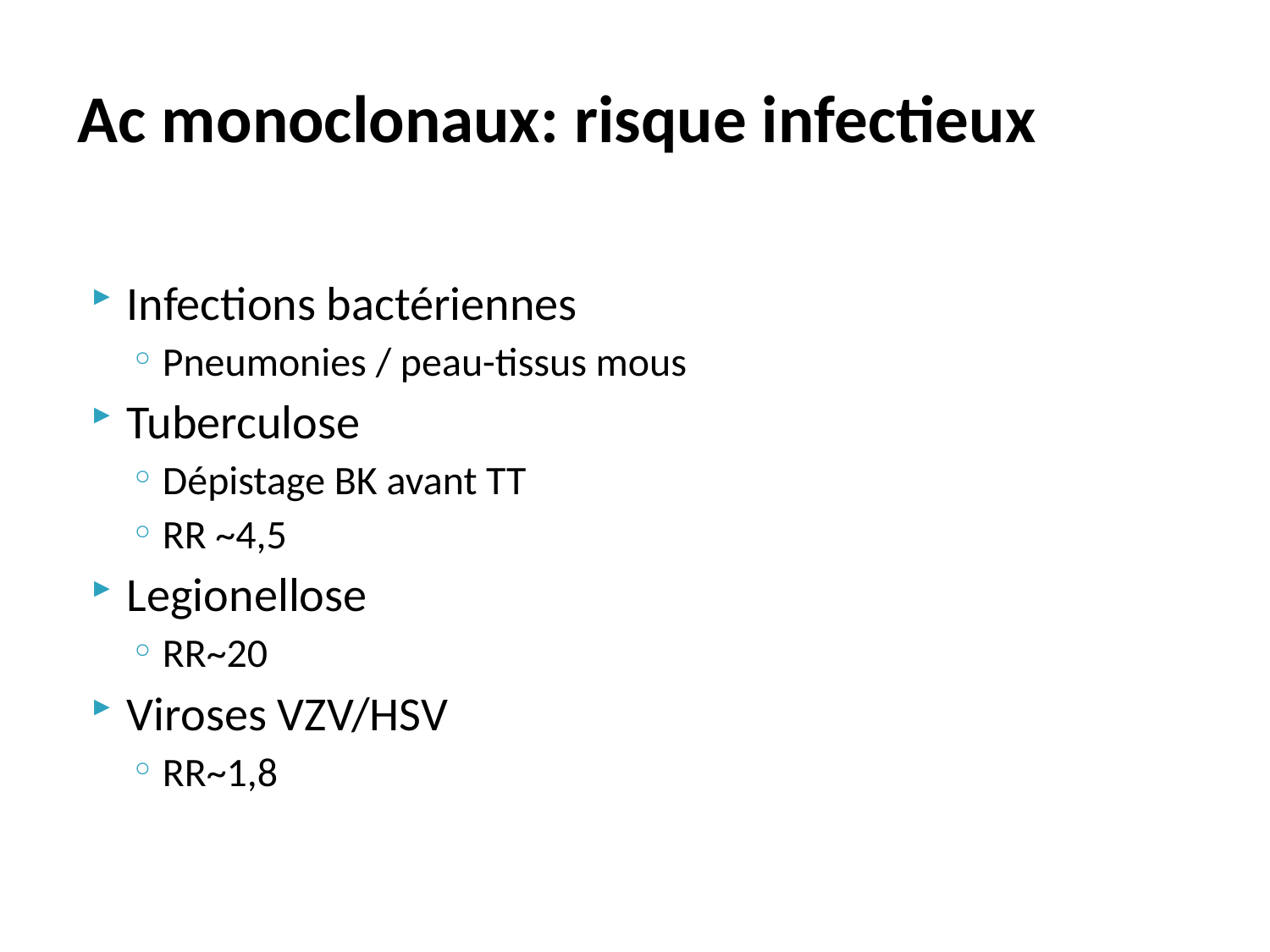

# Ac monoclonaux: risque infectieux
Infections bactériennes
Pneumonies / peau-tissus mous
Tuberculose
Dépistage BK avant TT
RR ~4,5
Legionellose
RR~20
Viroses VZV/HSV
RR~1,8